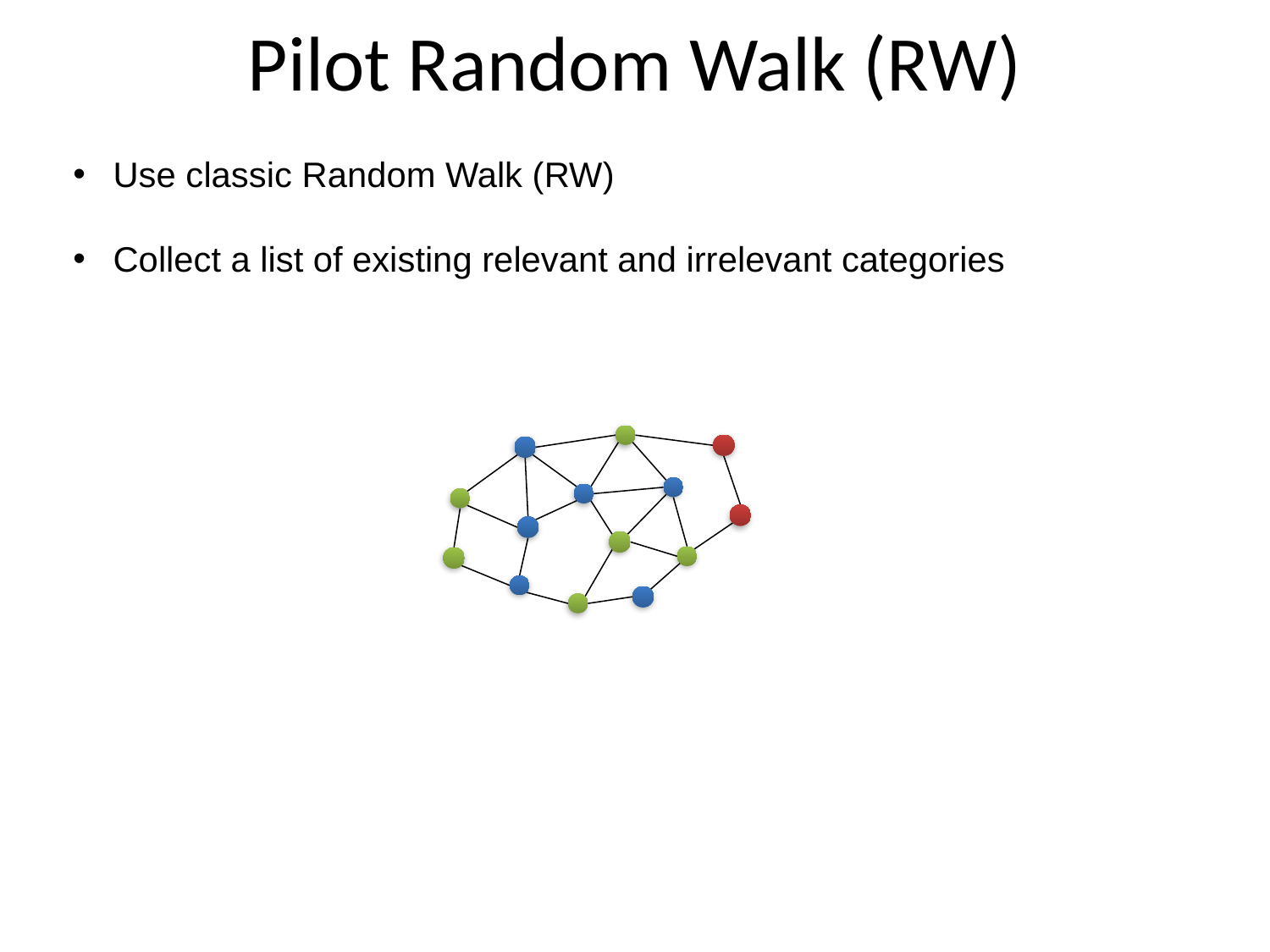

# Pilot Random Walk (RW)
 Use classic Random Walk (RW)
 Collect a list of existing relevant and irrelevant categories